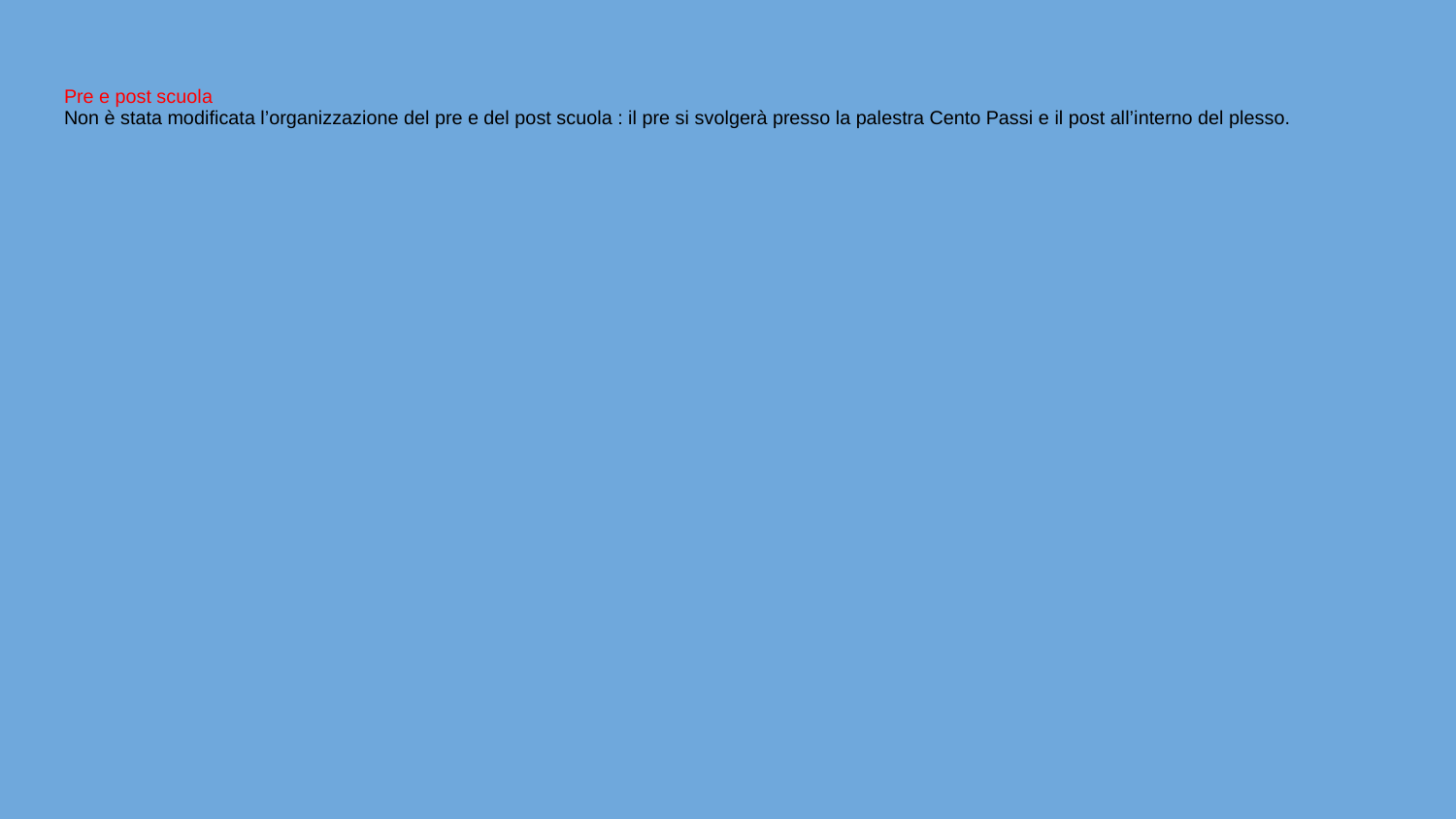

# Pre e post scuola
Non è stata modificata l’organizzazione del pre e del post scuola : il pre si svolgerà presso la palestra Cento Passi e il post all’interno del plesso.